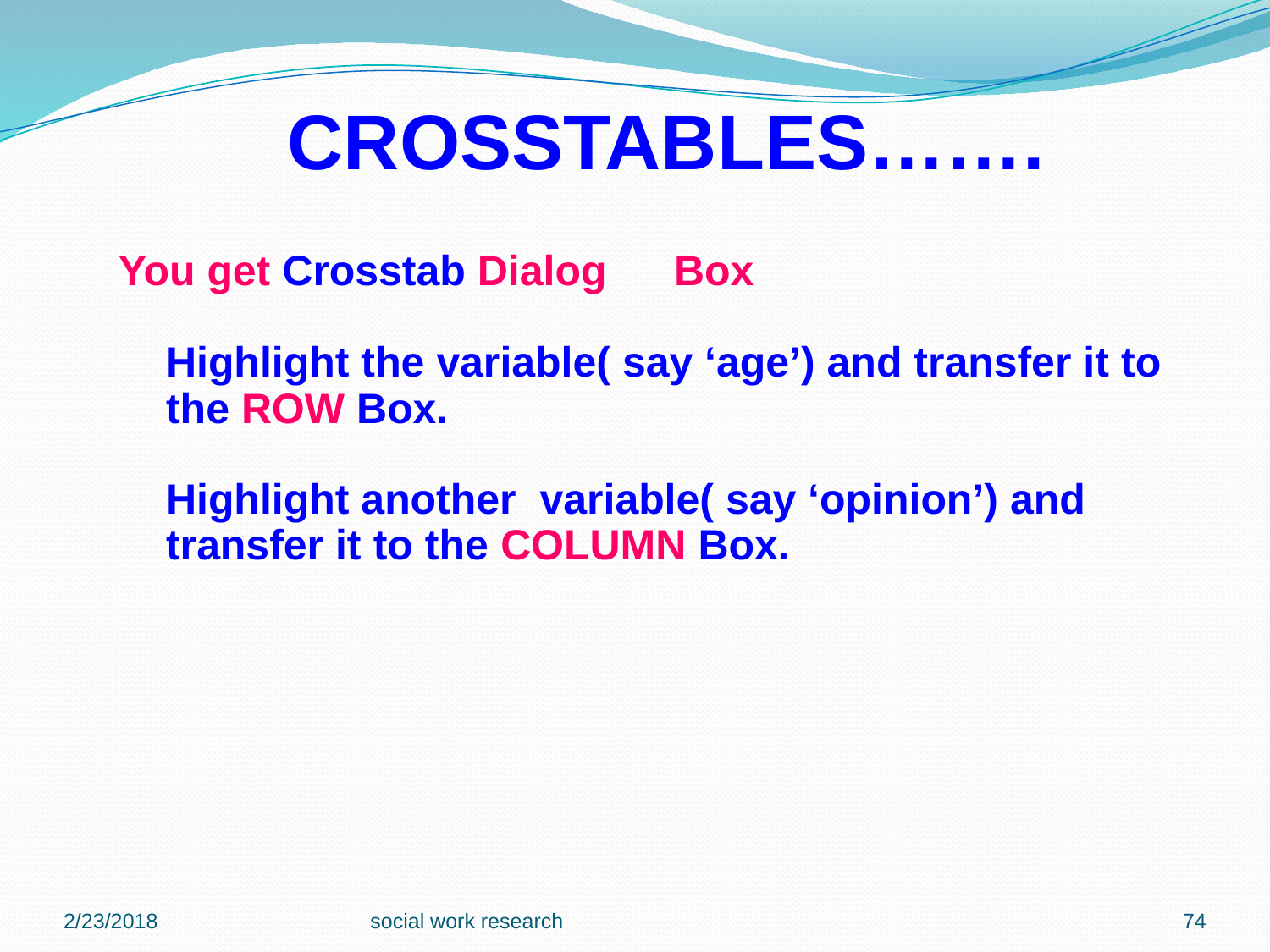

CROSSTABLES…….
You get Crosstab Dialog 	Box

	Highlight the variable( say ‘age’) and transfer it to the ROW Box.

	Highlight another  variable( say ‘opinion’) and transfer it to the COLUMN Box.

2/23/2018
social work research
74